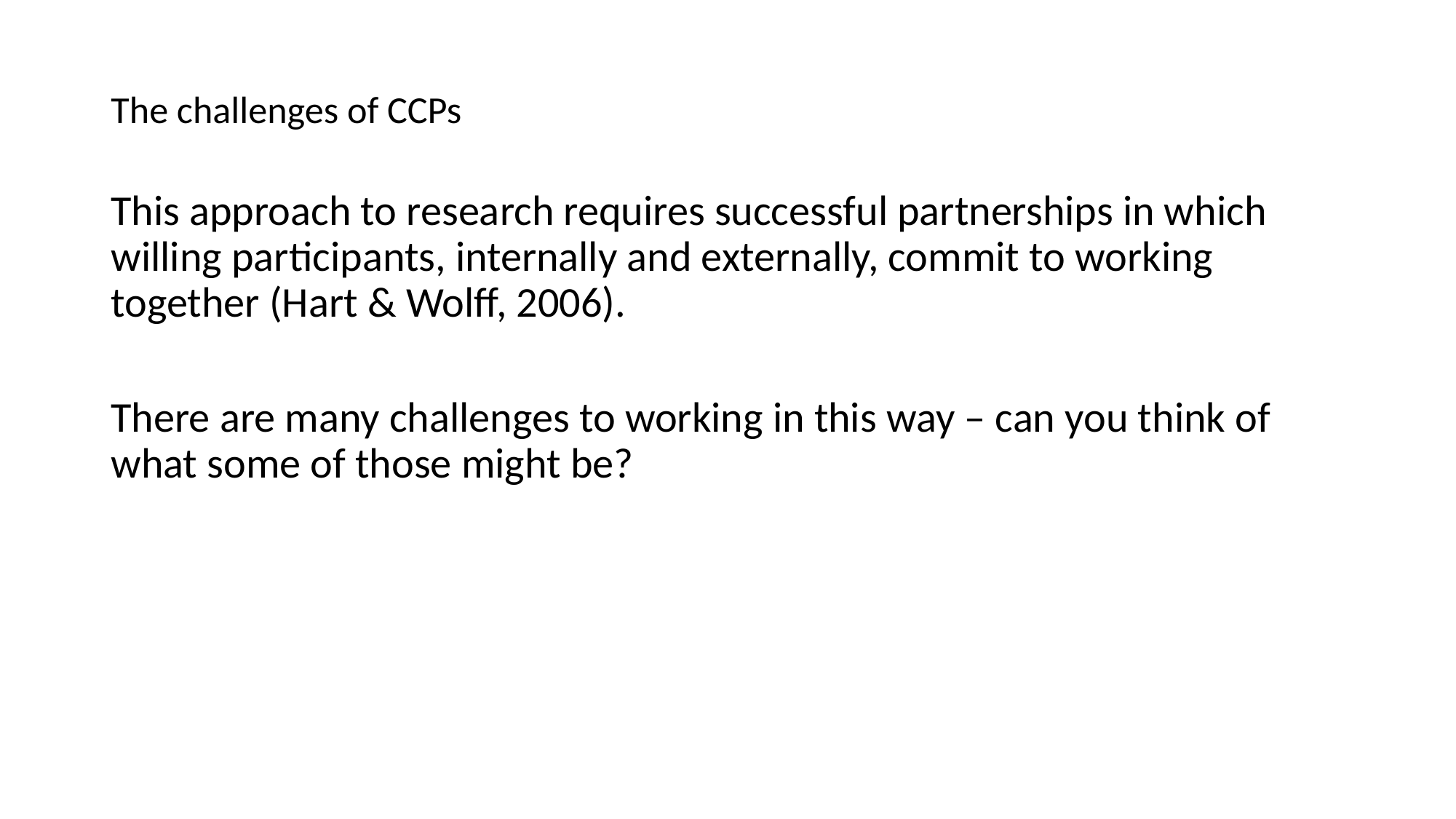

# The challenges of CCPs
This approach to research requires successful partnerships in which willing participants, internally and externally, commit to working together (Hart & Wolff, 2006).

There are many challenges to working in this way – can you think of what some of those might be?